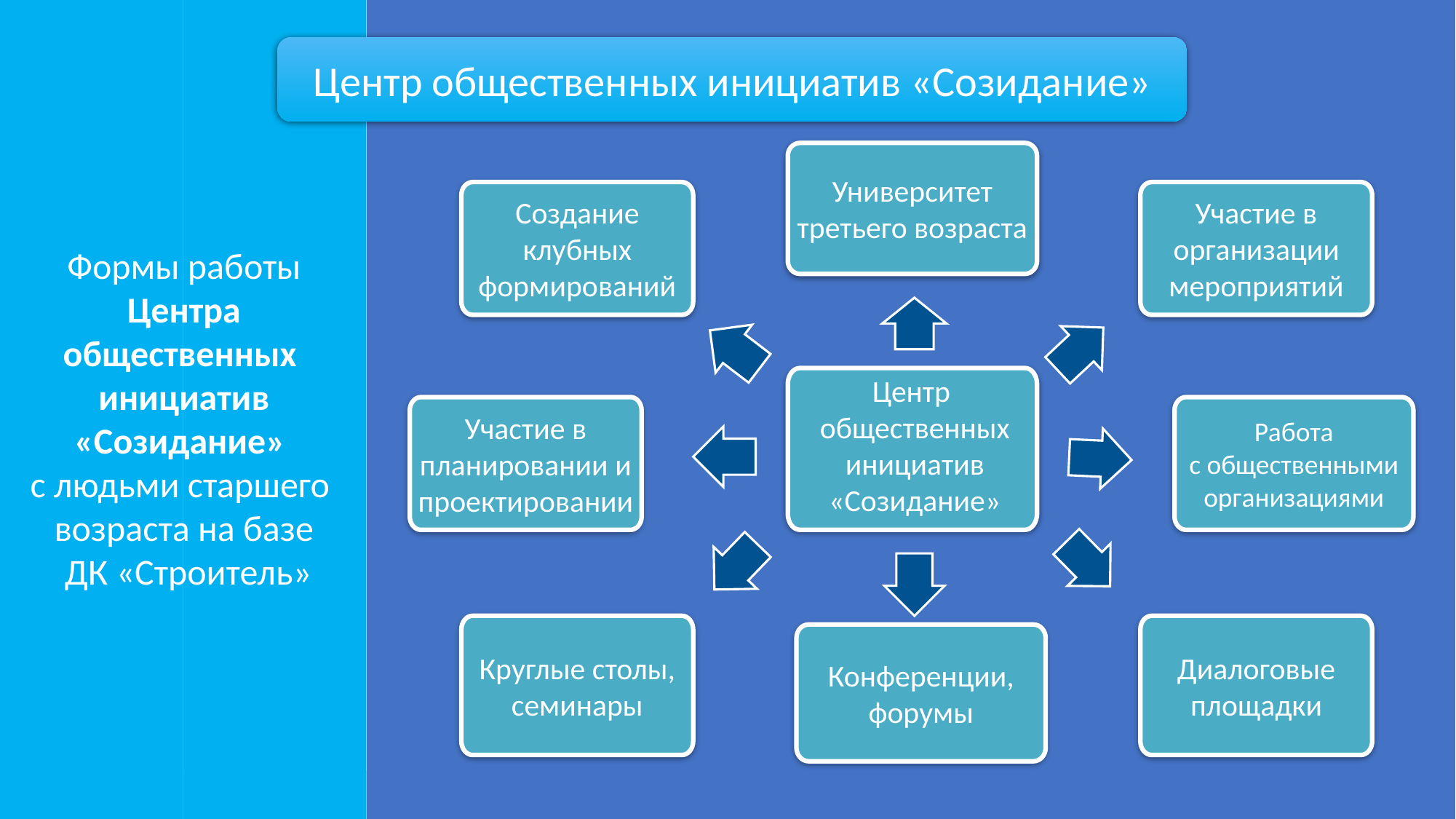

Центр общественных инициатив «Созидание»
Университет третьего возраста

Создание клубных формирований
Участие в организации мероприятий
Формы работы Центра общественных  инициатив «Созидание»
с людьми старшего  возраста на базе
 ДК «Строитель»

Центр
общественных
 инициатив
«Созидание»

Работа
с общественными организациями
Участие в планировании и проектировании

Круглые столы, семинары
Диалоговые площадки
Конференции,
форумы